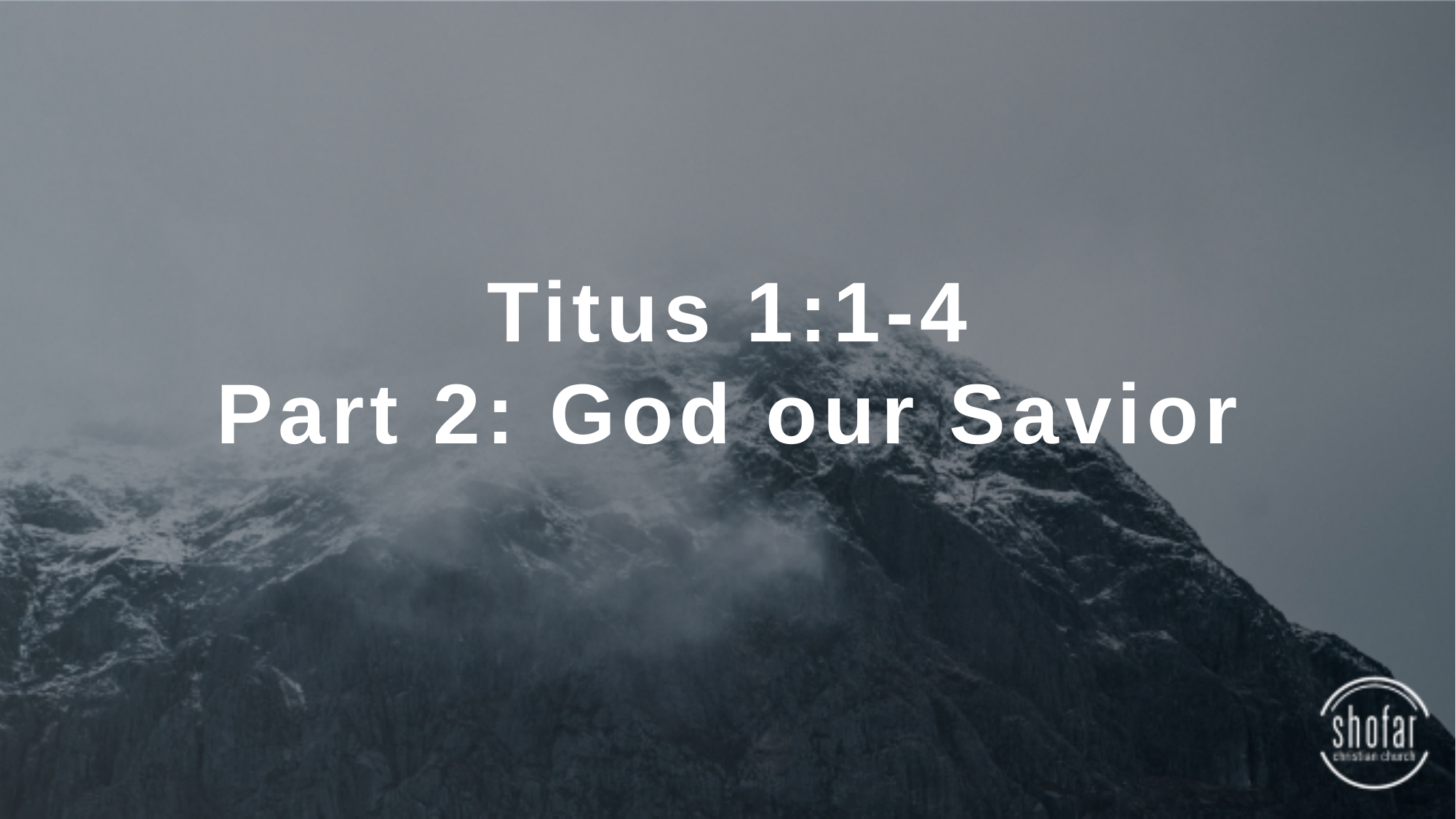

Titus 1:1-4
Part 2: God our Savior